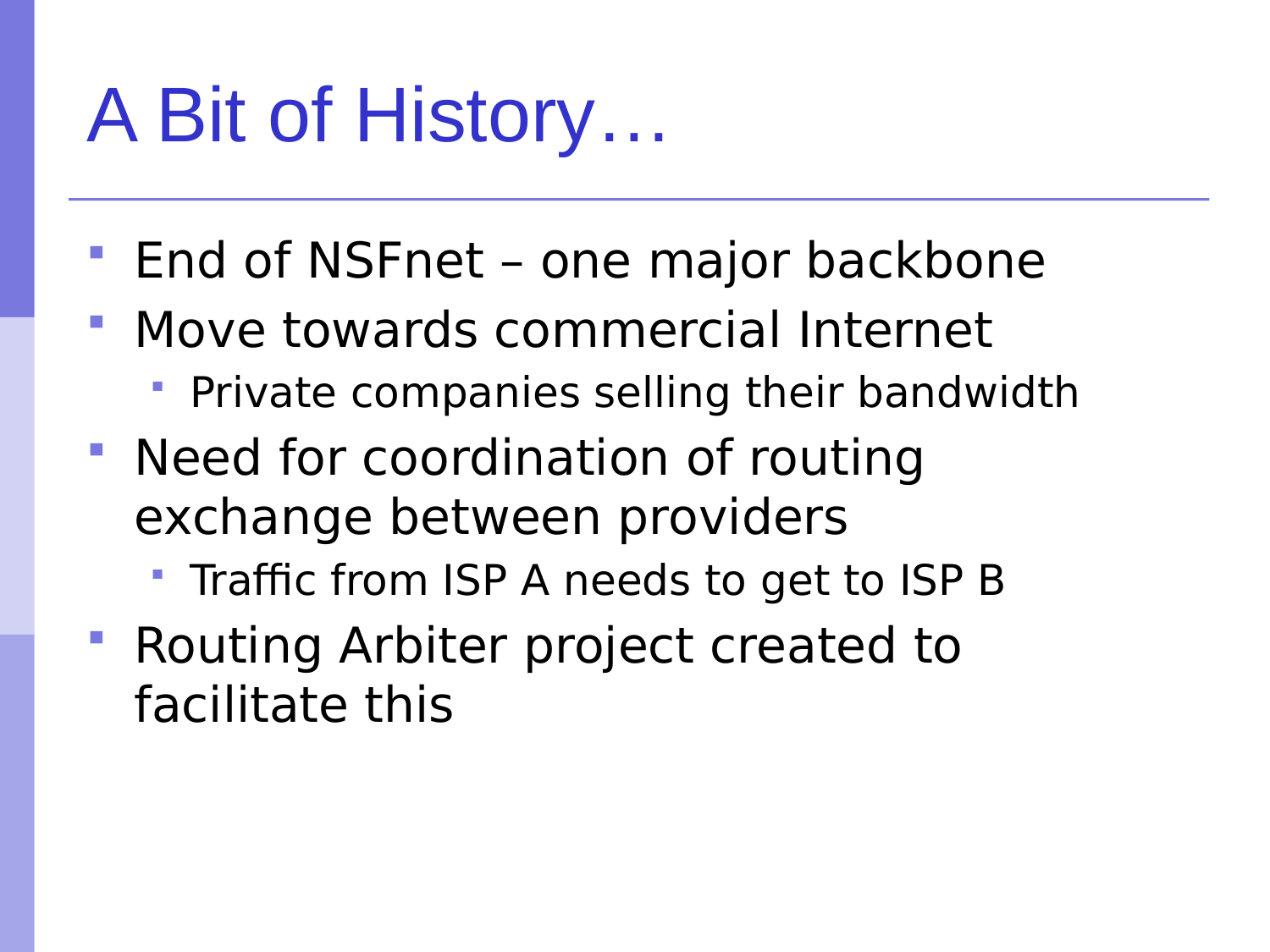

# A Bit of History…
End of NSFnet – one major backbone
Move towards commercial Internet
Private companies selling their bandwidth
Need for coordination of routing exchange between providers
Traffic from ISP A needs to get to ISP B
Routing Arbiter project created to facilitate this